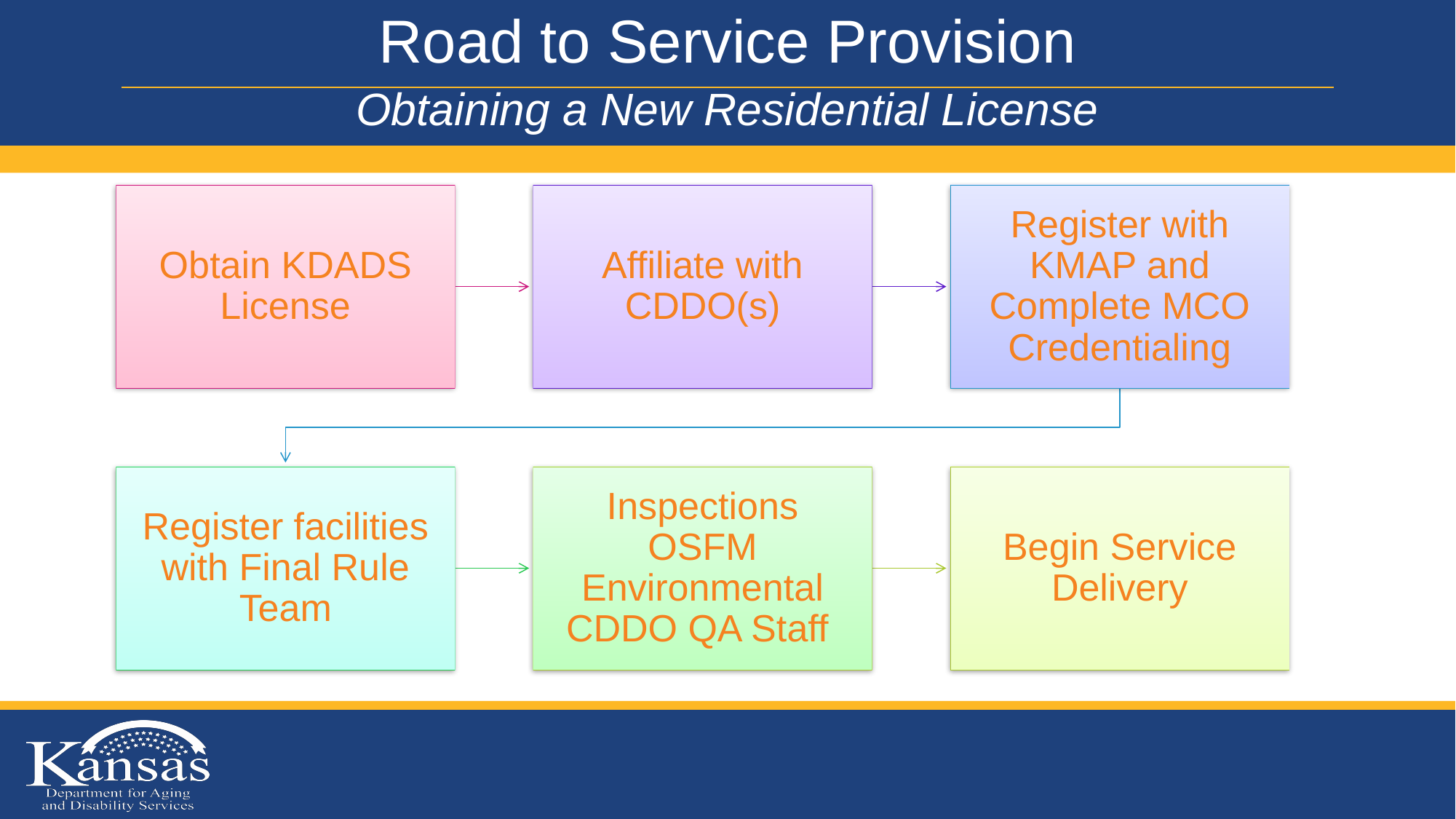

# Road to Service Provision
Obtaining a New Residential License

Obtain KDADS License

Affiliate with CDDO(s)

Register with KMAP and Complete MCO Credentialing

Register facilities with Final Rule Team

Inspections OSFM Environmental CDDO QA Staff
Begin Service Delivery